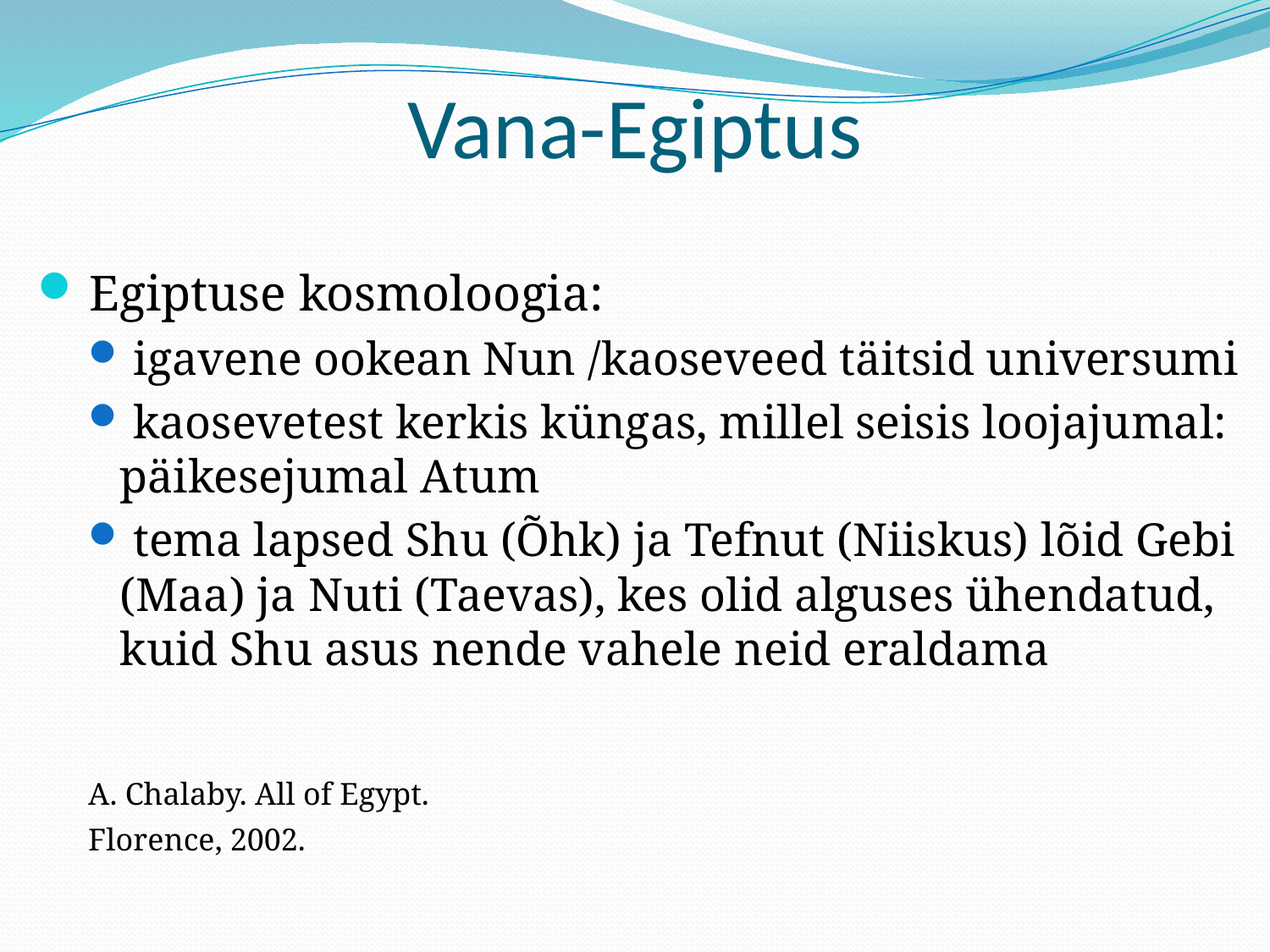

# Vana-Egiptus
 Egiptuse kosmoloogia:
 igavene ookean Nun /kaoseveed täitsid universumi
 kaosevetest kerkis küngas, millel seisis loojajumal: päikesejumal Atum
 tema lapsed Shu (Õhk) ja Tefnut (Niiskus) lõid Gebi (Maa) ja Nuti (Taevas), kes olid alguses ühendatud, kuid Shu asus nende vahele neid eraldama

						A. Chalaby. All of Egypt.
						Florence, 2002.